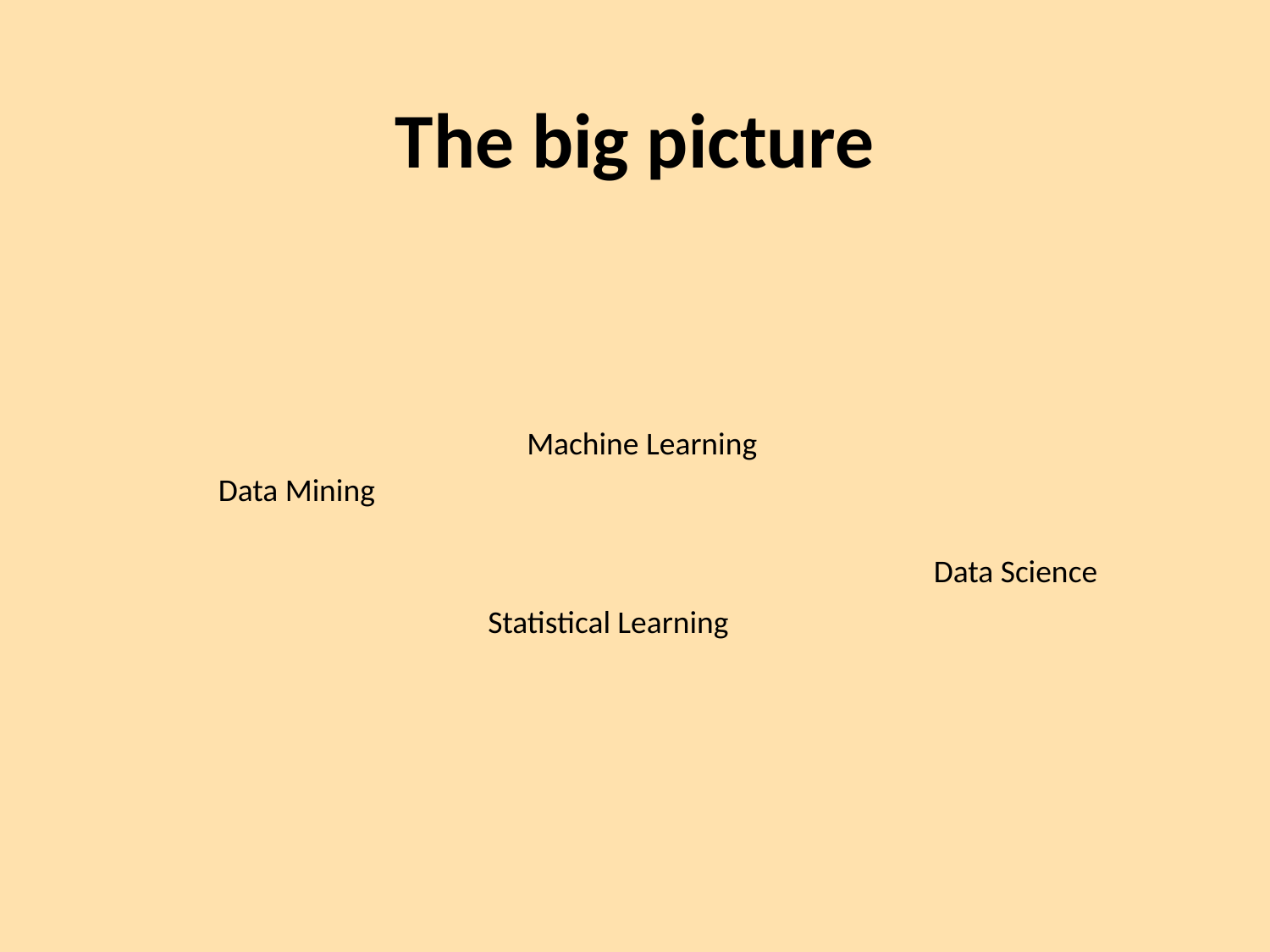

# The big picture
Machine Learning
Data Mining
Data Science
Statistical Learning